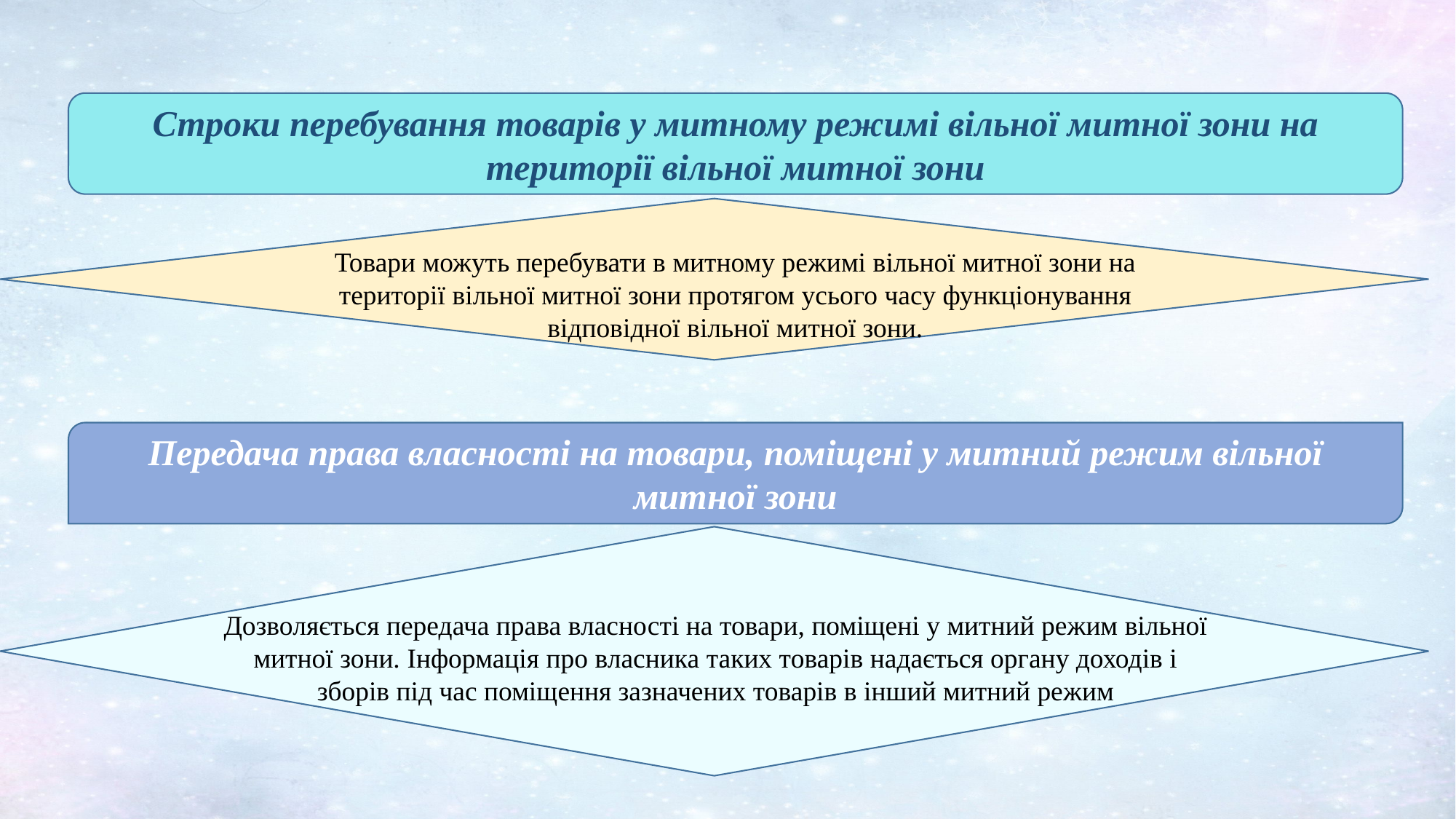

Строки перебування товарів у митному режимі вільної митної зони на території вільної митної зони

Товари можуть перебувати в митному режимі вільної митної зони на території вільної митної зони протягом усього часу функціонування відповідної вільної митної зони.
Передача права власності на товари, поміщені у митний режим вільної митної зони

Дозволяється передача права власності на товари, поміщені у митний режим вільної митної зони. Інформація про власника таких товарів надається органу доходів і зборів під час поміщення зазначених товарів в інший митний режим